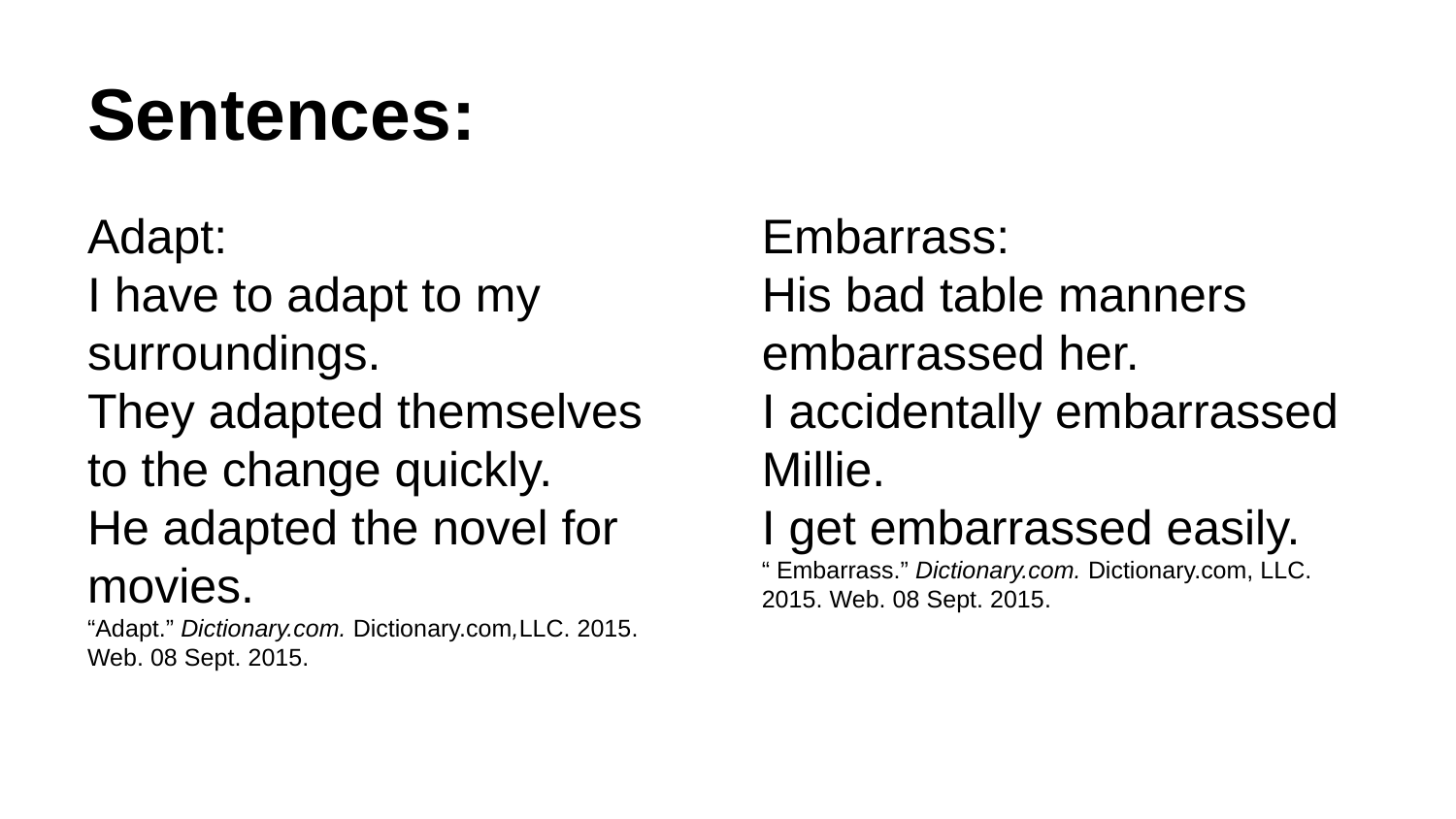

# Sentences:
Adapt:
I have to adapt to my surroundings.
They adapted themselves to the change quickly.
He adapted the novel for movies.
“Adapt.” Dictionary.com. Dictionary.com,LLC. 2015. Web. 08 Sept. 2015.
Embarrass:
His bad table manners embarrassed her.
I accidentally embarrassed Millie.
I get embarrassed easily.
“ Embarrass.” Dictionary.com. Dictionary.com, LLC. 2015. Web. 08 Sept. 2015.